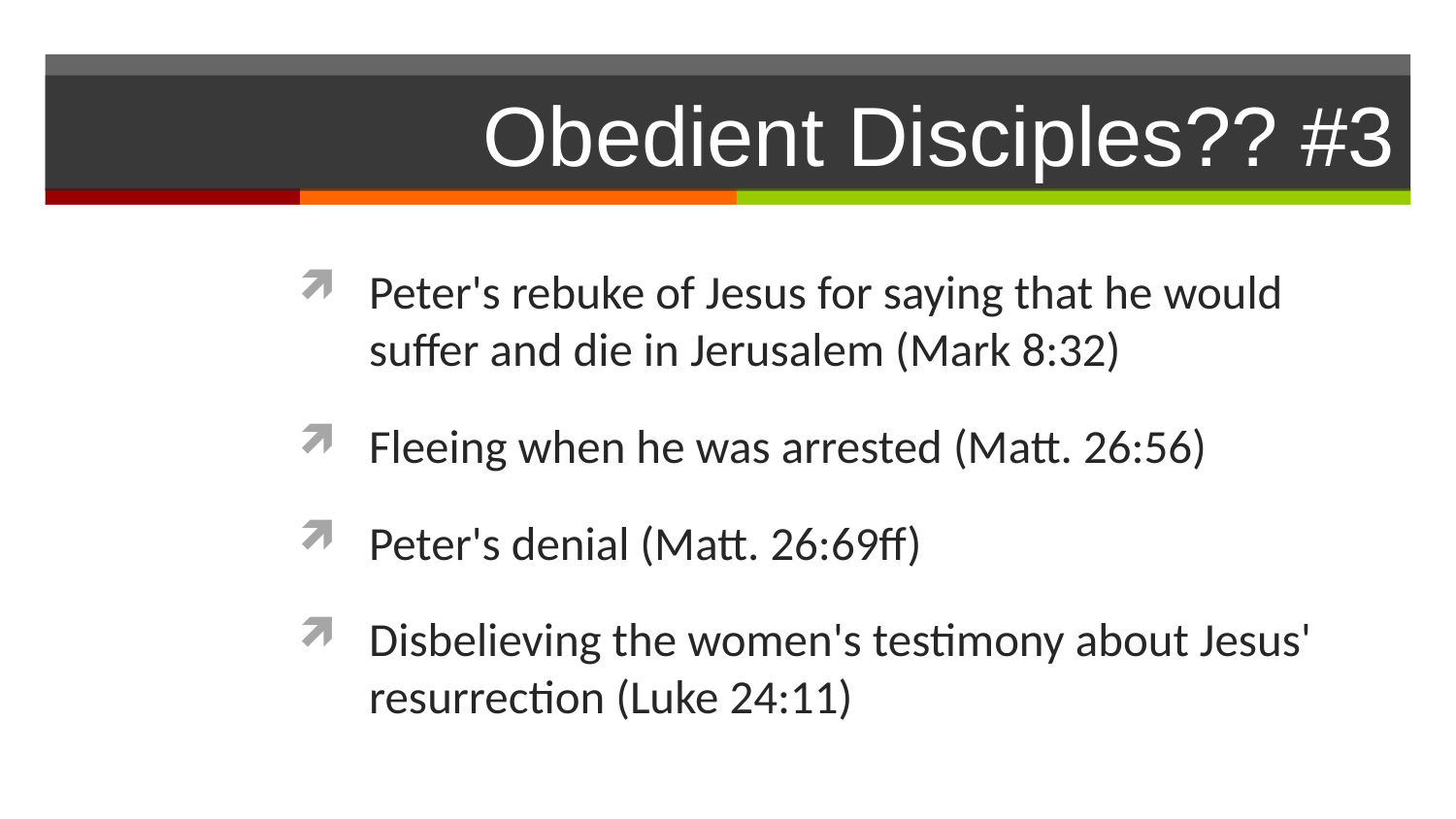

# Obedient Disciples?? #3
Peter's rebuke of Jesus for saying that he would suffer and die in Jerusalem (Mark 8:32)
Fleeing when he was arrested (Matt. 26:56)
Peter's denial (Matt. 26:69ff)
Disbelieving the women's testimony about Jesus' resurrection (Luke 24:11)